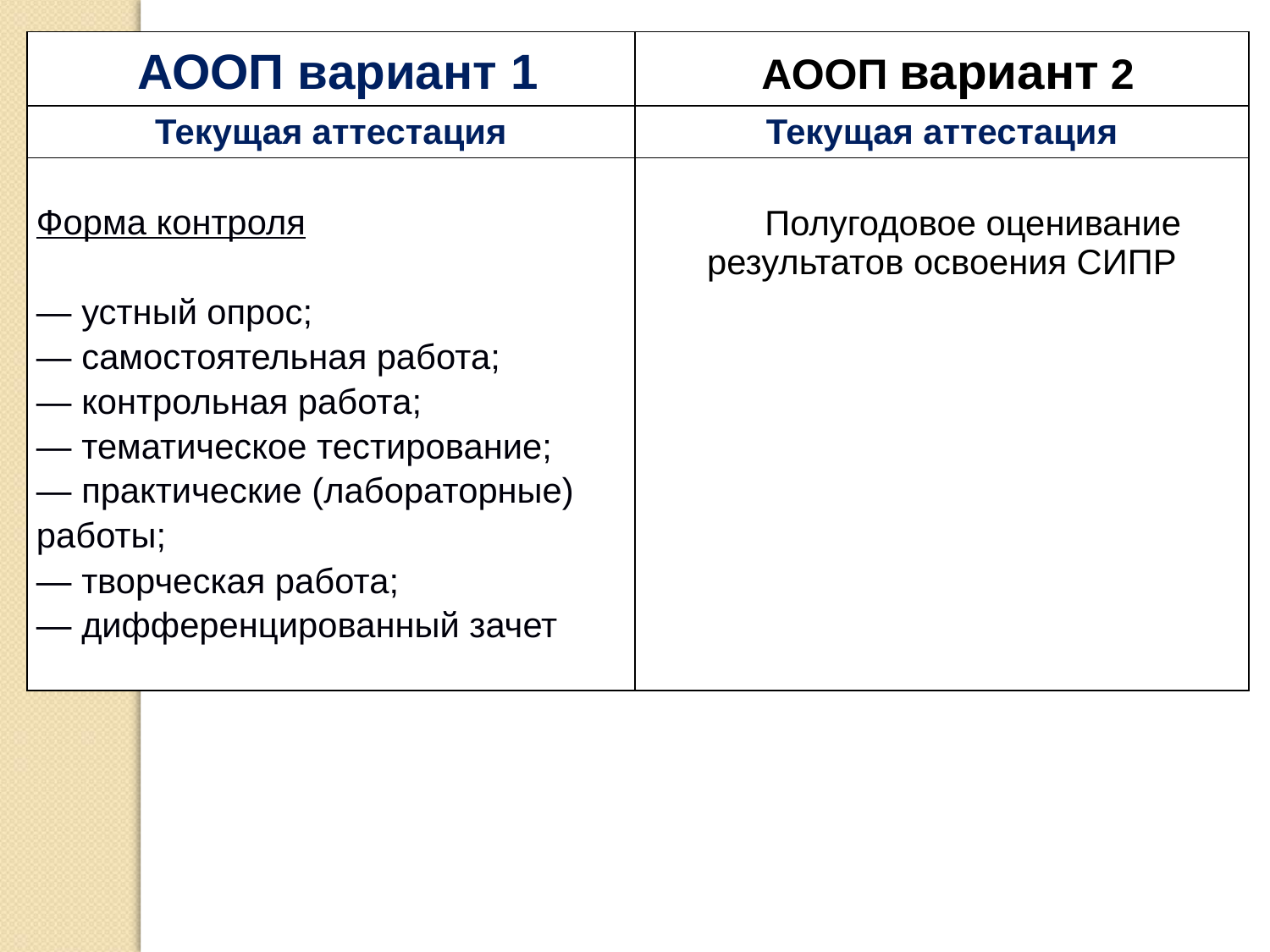

| АООП вариант 1 | АООП вариант 2 |
| --- | --- |
| Текущая аттестация | Текущая аттестация |
| Форма контроля — устный опрос; — самостоятельная работа; — контрольная работа; — тематическое тестирование; — практические (лабораторные) работы; — творческая работа; — дифференцированный зачет | Полугодовое оценивание результатов освоения СИПР |